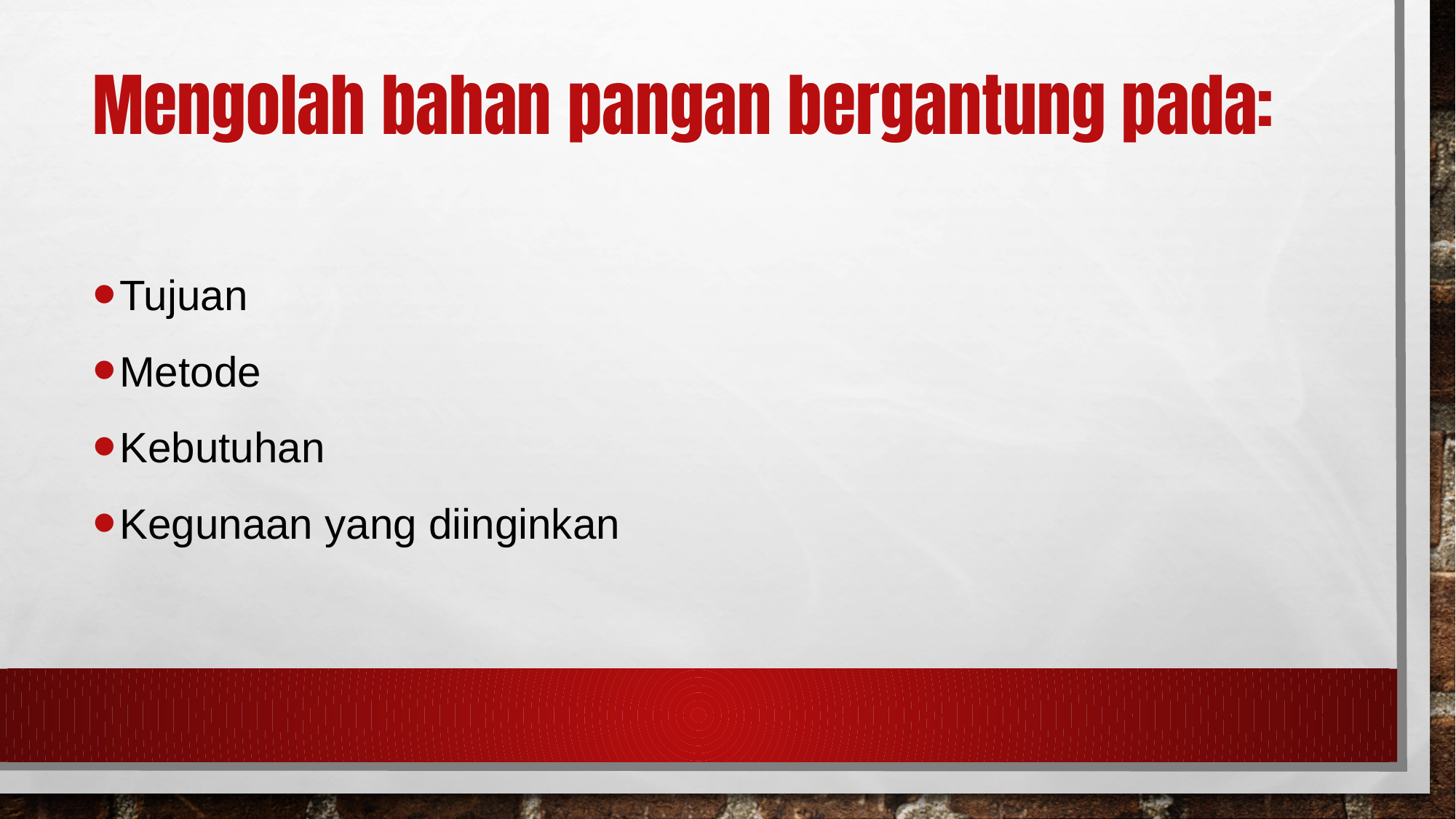

# Mengolah bahan pangan bergantung pada:
Tujuan
Metode
Kebutuhan
Kegunaan yang diinginkan